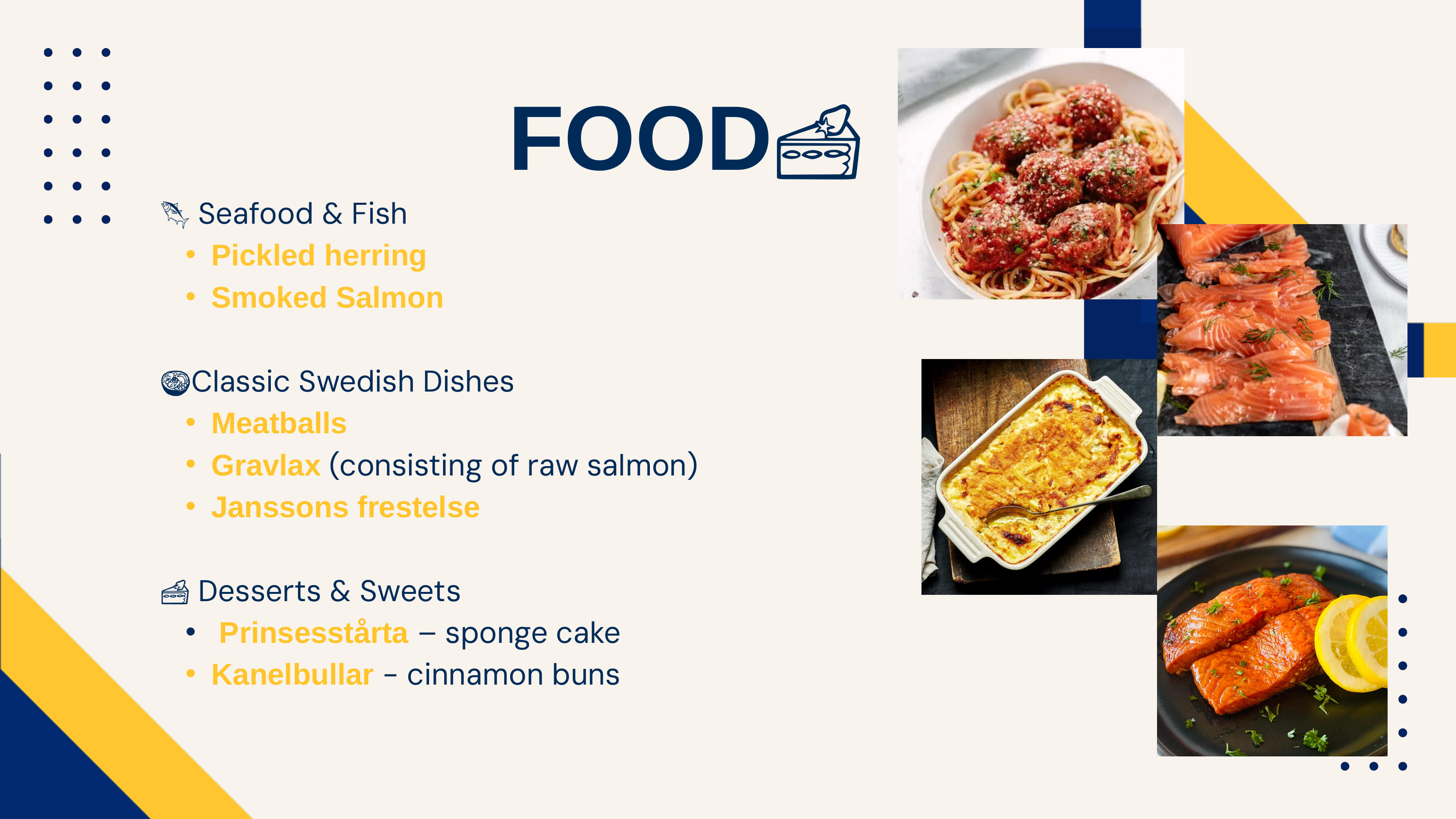

FOOD🍰

🐟 Seafood & Fish
Pickled herring
Smoked Salmon

🍲Classic Swedish Dishes
Meatballs
Gravlax (consisting of raw salmon)
Janssons frestelse

🍰 Desserts & Sweets
 Prinsesstårta – sponge cake
Kanelbullar - cinnamon buns